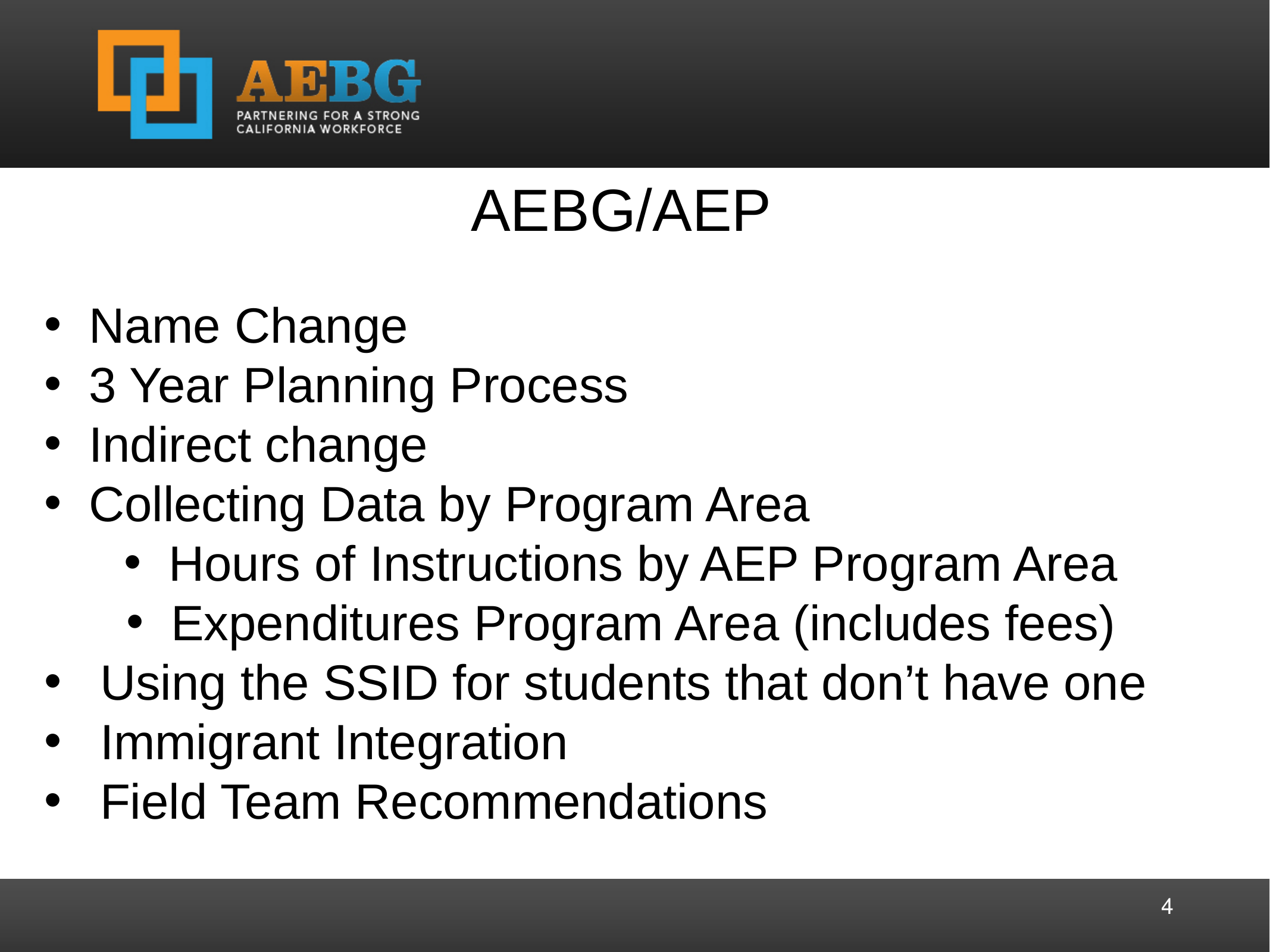

AEBG/AEP
Name Change
3 Year Planning Process
Indirect change
Collecting Data by Program Area
Hours of Instructions by AEP Program Area
Expenditures Program Area (includes fees)
Using the SSID for students that don’t have one
Immigrant Integration
Field Team Recommendations

4